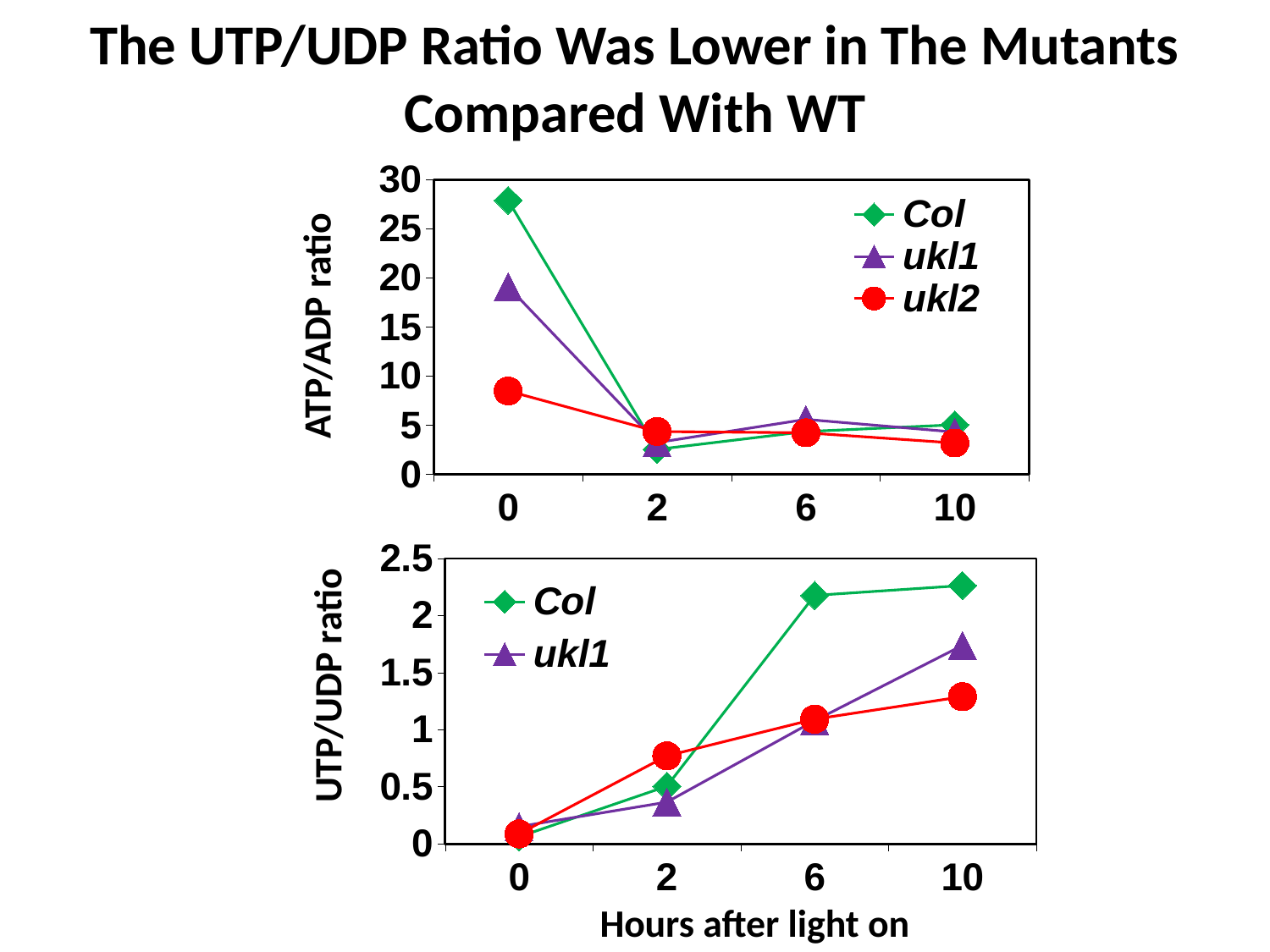

# The UTP/UDP Ratio Was Lower in The Mutants Compared With WT

### Chart

| Category | Col | ukl1 | ukl2 |
|---|---|---|---|
| 0 | 27.88478151706285 | 19.10547755003835 | 8.491480224024798 |
| 2 | 2.5451242879696636 | 3.2407300126625618 | 4.367634052442388 |
| 6 | 4.361836367175142 | 5.599282822160101 | 4.241563711131207 |
| 10 | 5.052099203780677 | 4.316312925538166 | 3.197984397851408 |
ATP/ADP ratio

### Chart

| Category | Col | ukl1 | ukl2 |
|---|---|---|---|
| 0 | 0.061402992312000394 | 0.15096709976184966 | 0.08676678833729236 |
| 2 | 0.5042715642233742 | 0.36512752081368677 | 0.7707096403249458 |
| 6 | 2.176151028890636 | 1.0785299694448127 | 1.0918475426501912 |
| 10 | 2.2621937739352185 | 1.7371326252583117 | 1.2885990586544054 |
UTP/UDP ratio
Hours after light on